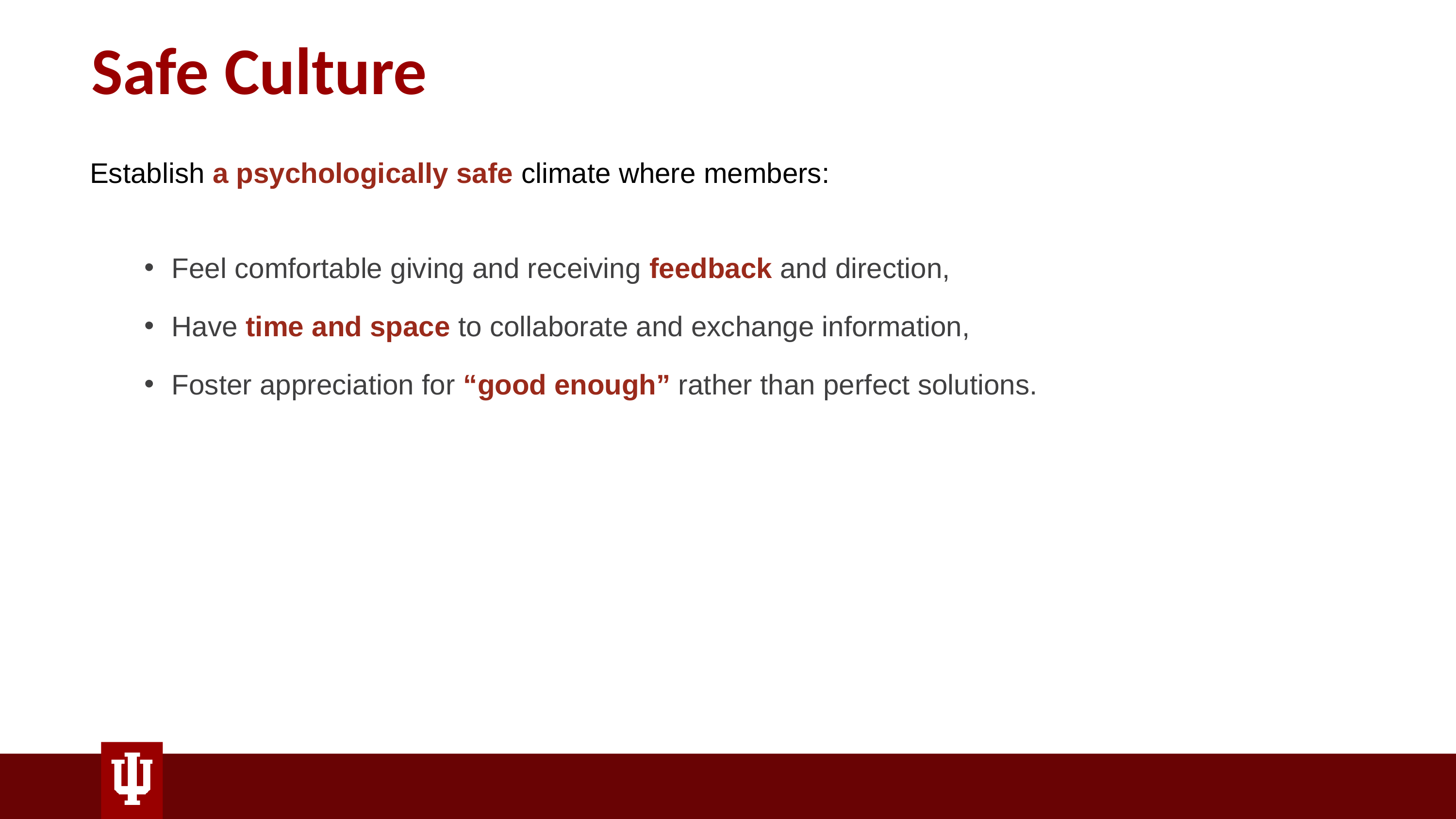

# Safe Culture
Establish a psychologically safe climate where members:
Feel comfortable giving and receiving feedback and direction,
Have time and space to collaborate and exchange information,
Foster appreciation for “good enough” rather than perfect solutions.